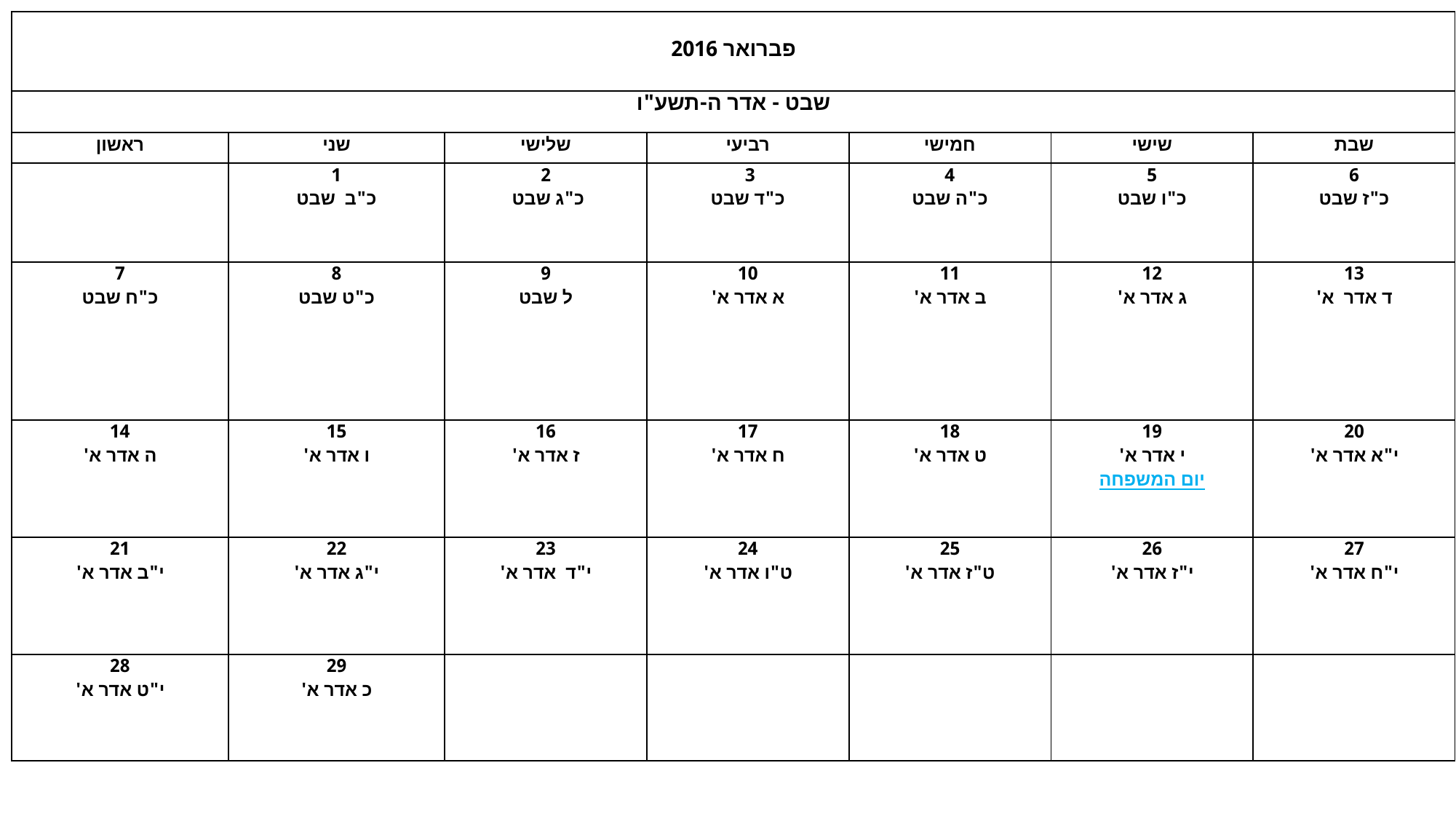

| פברואר 2016 |  |  |  |  |  |  |
| --- | --- | --- | --- | --- | --- | --- |
| שבט - אדר ה-תשע"ו |  |  |  |  |  |  |
| ראשון | שני | שלישי | רביעי | חמישי | שישי | שבת |
|  | 1 כ"ב שבט | 2 כ"ג שבט | 3 כ"ד שבט | 4 כ"ה שבט | 5 כ"ו שבט | 6 כ"ז שבט |
| 7 כ"ח שבט | 8 כ"ט שבט | 9 ל שבט | 10 א אדר א' | 11 ב אדר א' | 12 ג אדר א' | 13 ד אדר א' |
| 14 ה אדר א' | 15 ו אדר א' | 16 ז אדר א' | 17 ח אדר א' | 18 ט אדר א' | 19 י אדר א' יום המשפחה | 20 י"א אדר א' |
| 21 י"ב אדר א' | 22 י"ג אדר א' | 23 י"ד אדר א' | 24 ט"ו אדר א' | 25 ט"ז אדר א' | 26 י"ז אדר א' | 27 י"ח אדר א' |
| 28 י"ט אדר א' | 29 כ אדר א' |  |  |  |  |  |